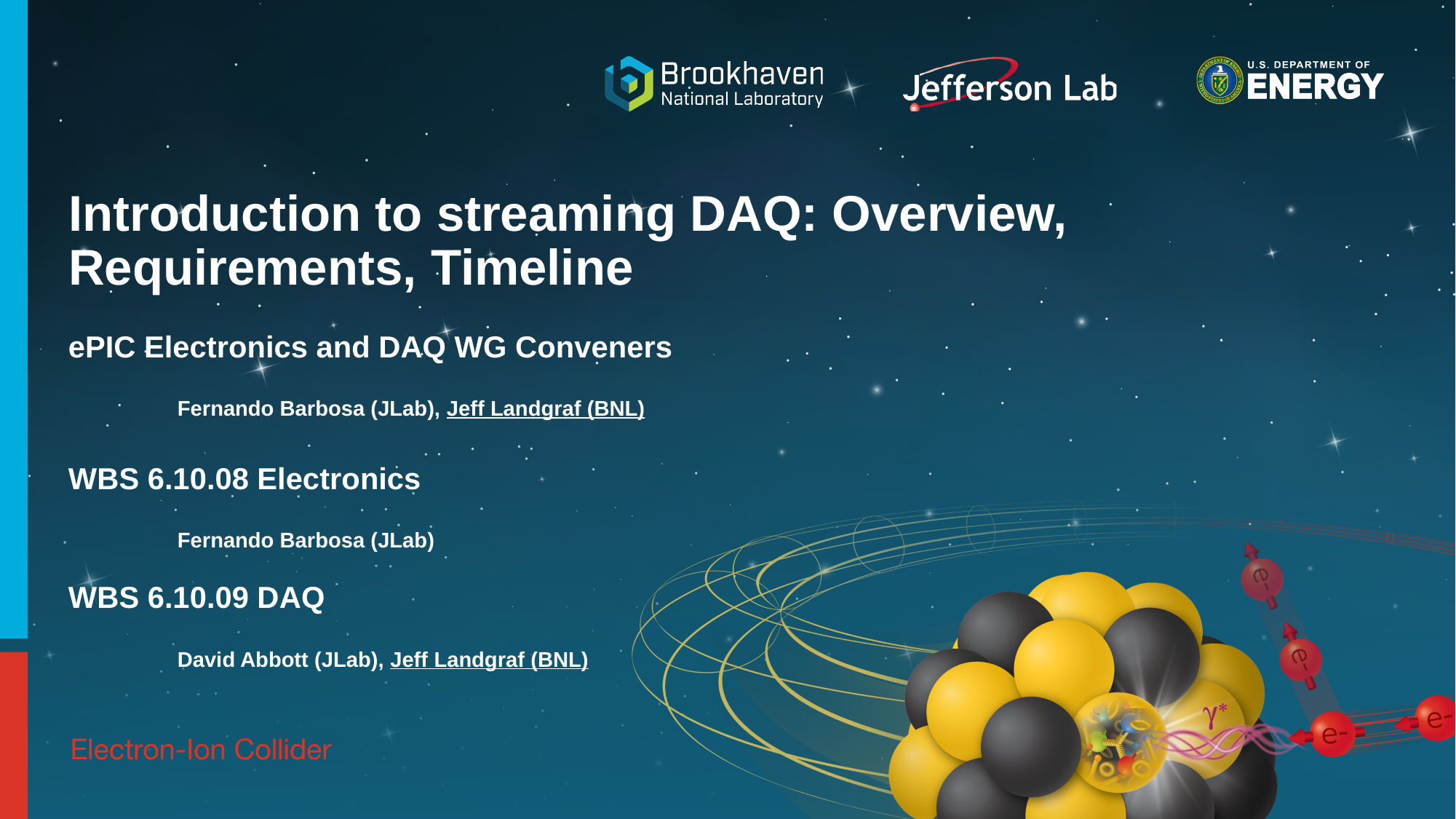

# Introduction to streaming DAQ: Overview, Requirements, Timeline

ePIC Electronics and DAQ WG Conveners
	Fernando Barbosa (JLab), Jeff Landgraf (BNL)

WBS 6.10.08 Electronics
	Fernando Barbosa (JLab)

WBS 6.10.09 DAQ
	David Abbott (JLab), Jeff Landgraf (BNL)